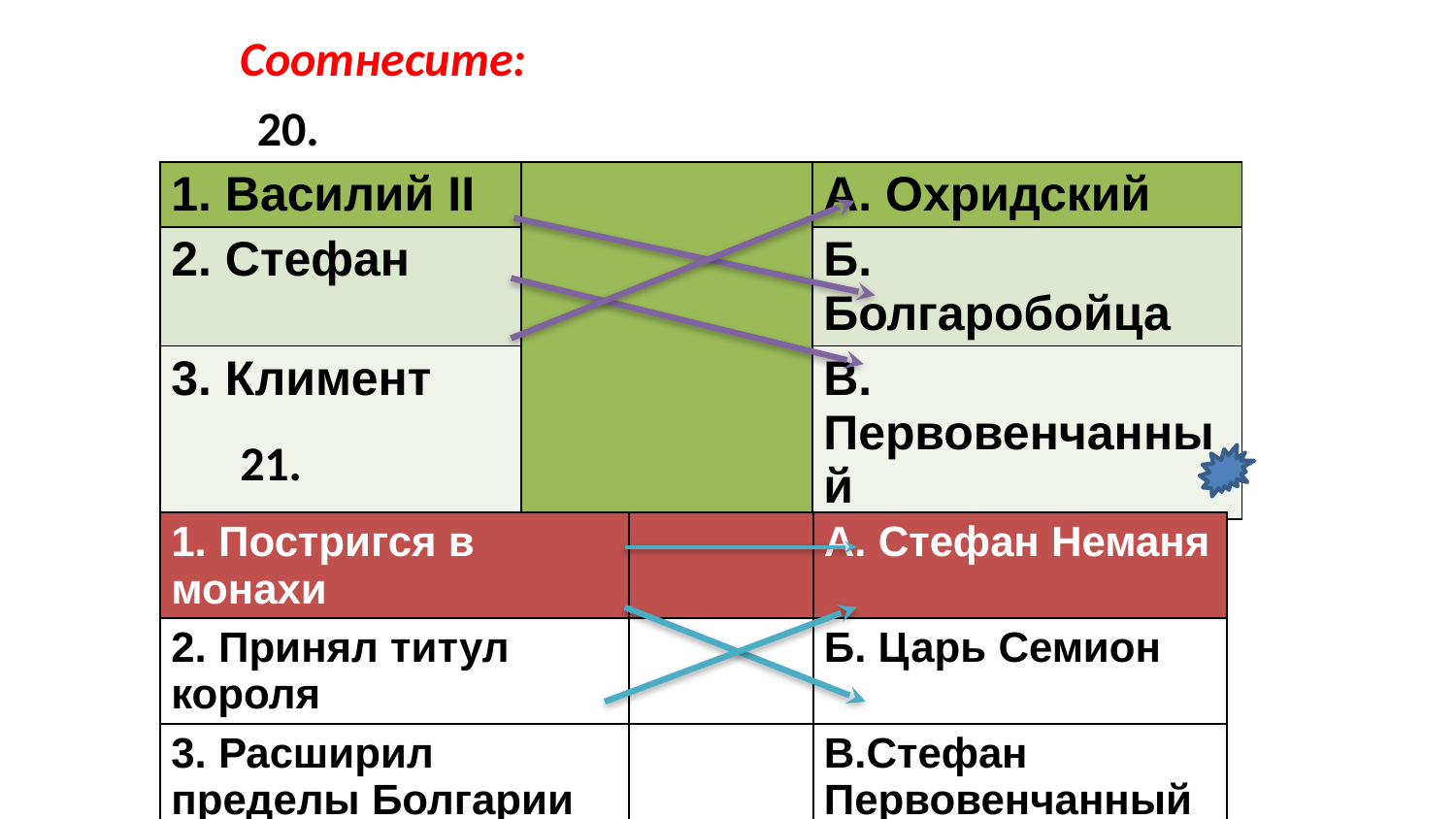

Соотнесите:
20.
| 1. Василий II |  | А. Охридский |
| --- | --- | --- |
| 2. Стефан |  | Б. Болгаробойца |
| 3. Климент |  | В. Первовенчанный |
21.

| 1. Постригся в монахи |  | А. Стефан Неманя |
| --- | --- | --- |
| 2. Принял титул короля |  | Б. Царь Семион |
| 3. Расширил пределы Болгарии |  | В.Стефан Первовенчанный |